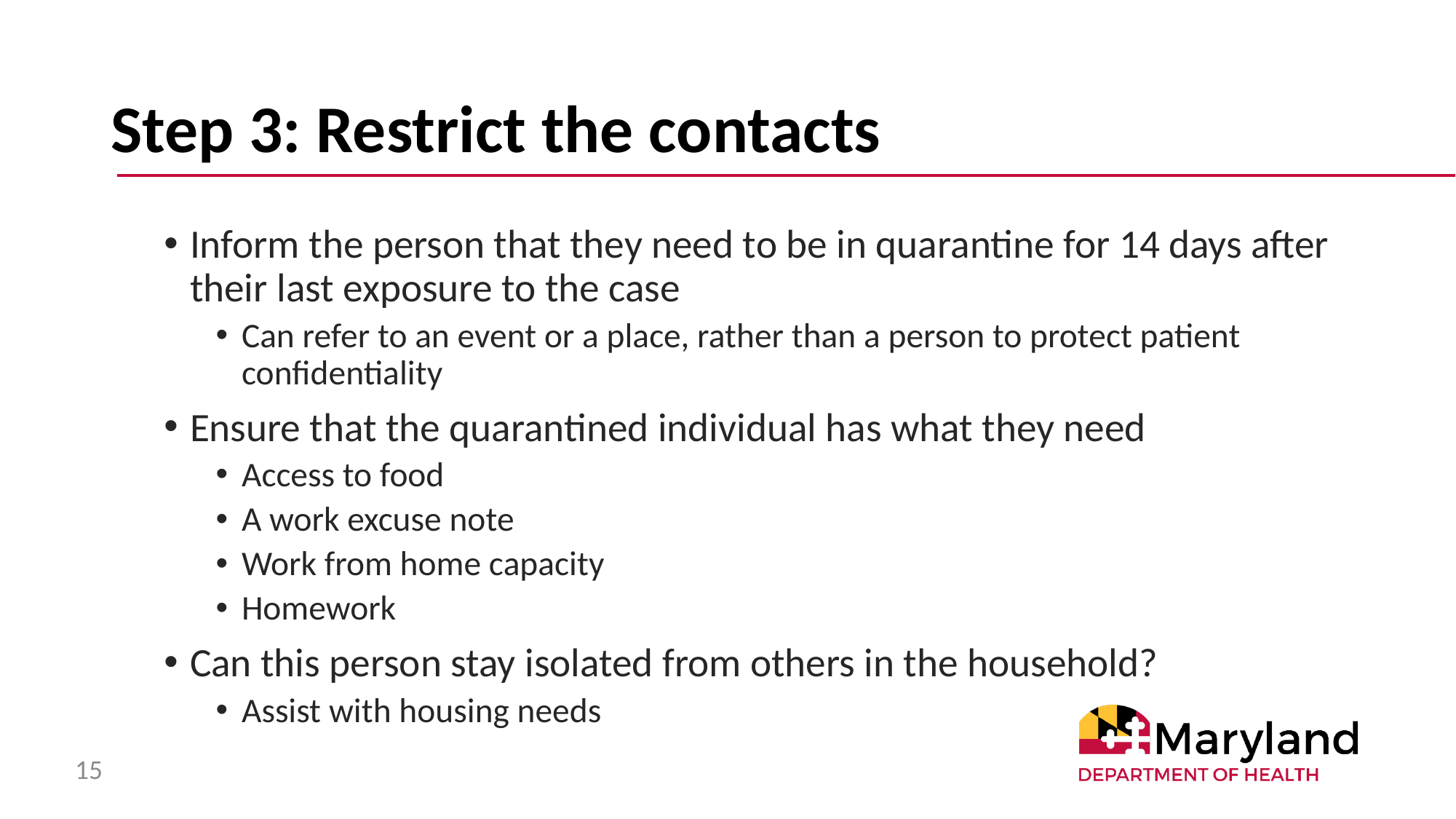

# Step 3: Restrict the contacts
Inform the person that they need to be in quarantine for 14 days after their last exposure to the case
Can refer to an event or a place, rather than a person to protect patient confidentiality
Ensure that the quarantined individual has what they need
Access to food
A work excuse note
Work from home capacity
Homework
Can this person stay isolated from others in the household?
Assist with housing needs
15